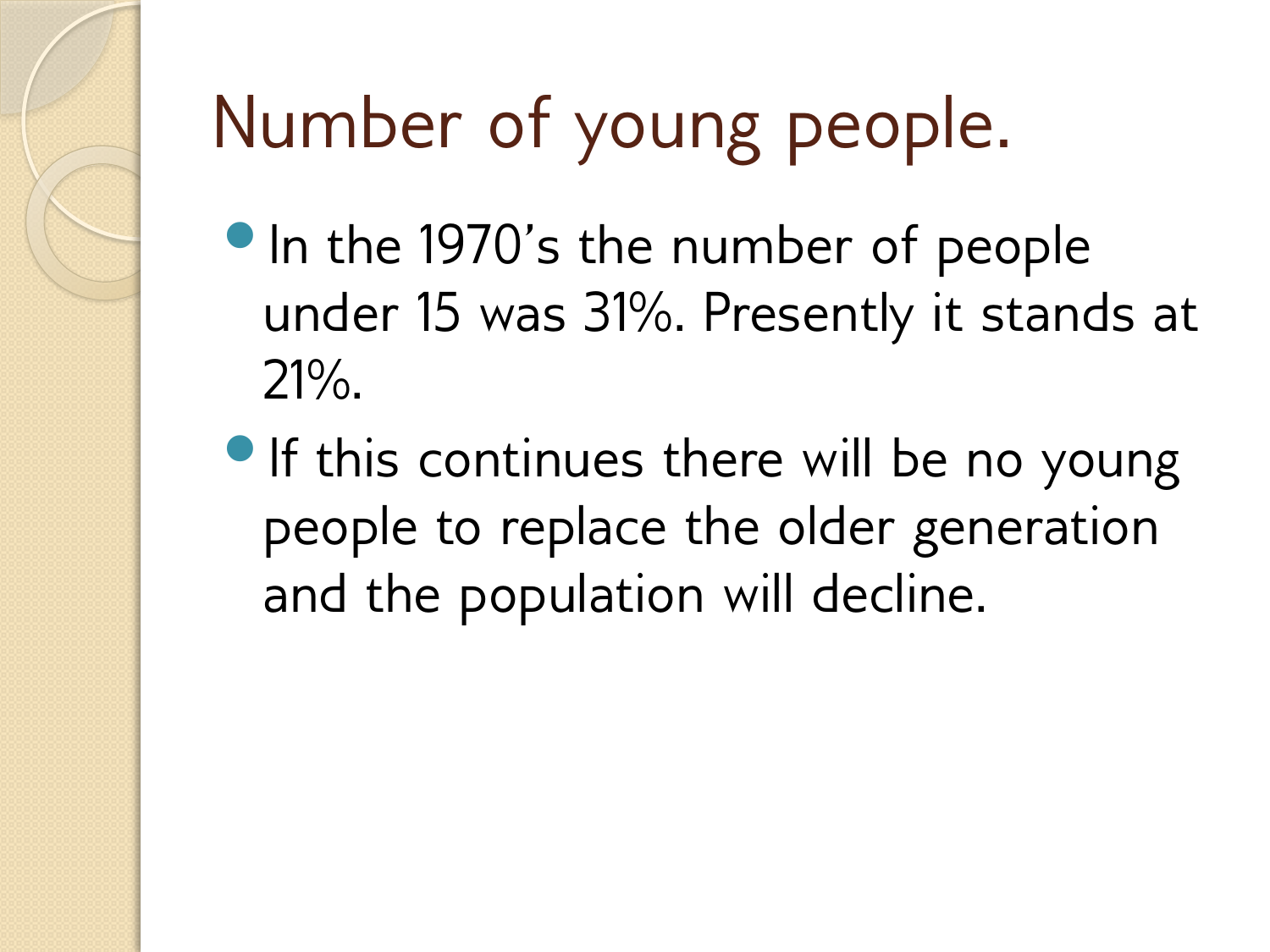

# Number of young people.
In the 1970’s the number of people under 15 was 31%. Presently it stands at 21%.
If this continues there will be no young people to replace the older generation and the population will decline.